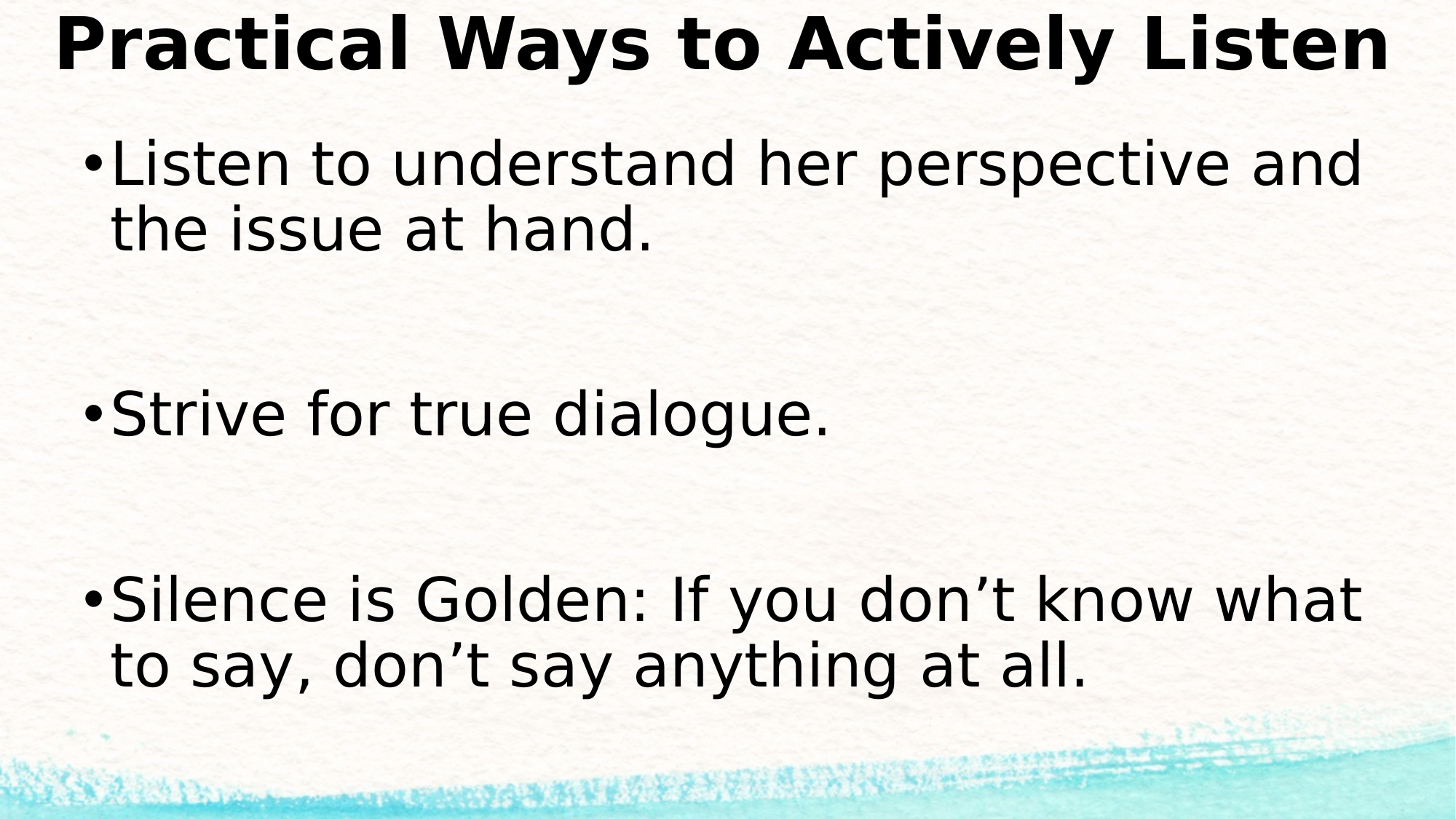

# Practical Ways to Actively Listen
Listen to understand her perspective and the issue at hand.

Strive for true dialogue.

Silence is Golden: If you don’t know what to say, don’t say anything at all.